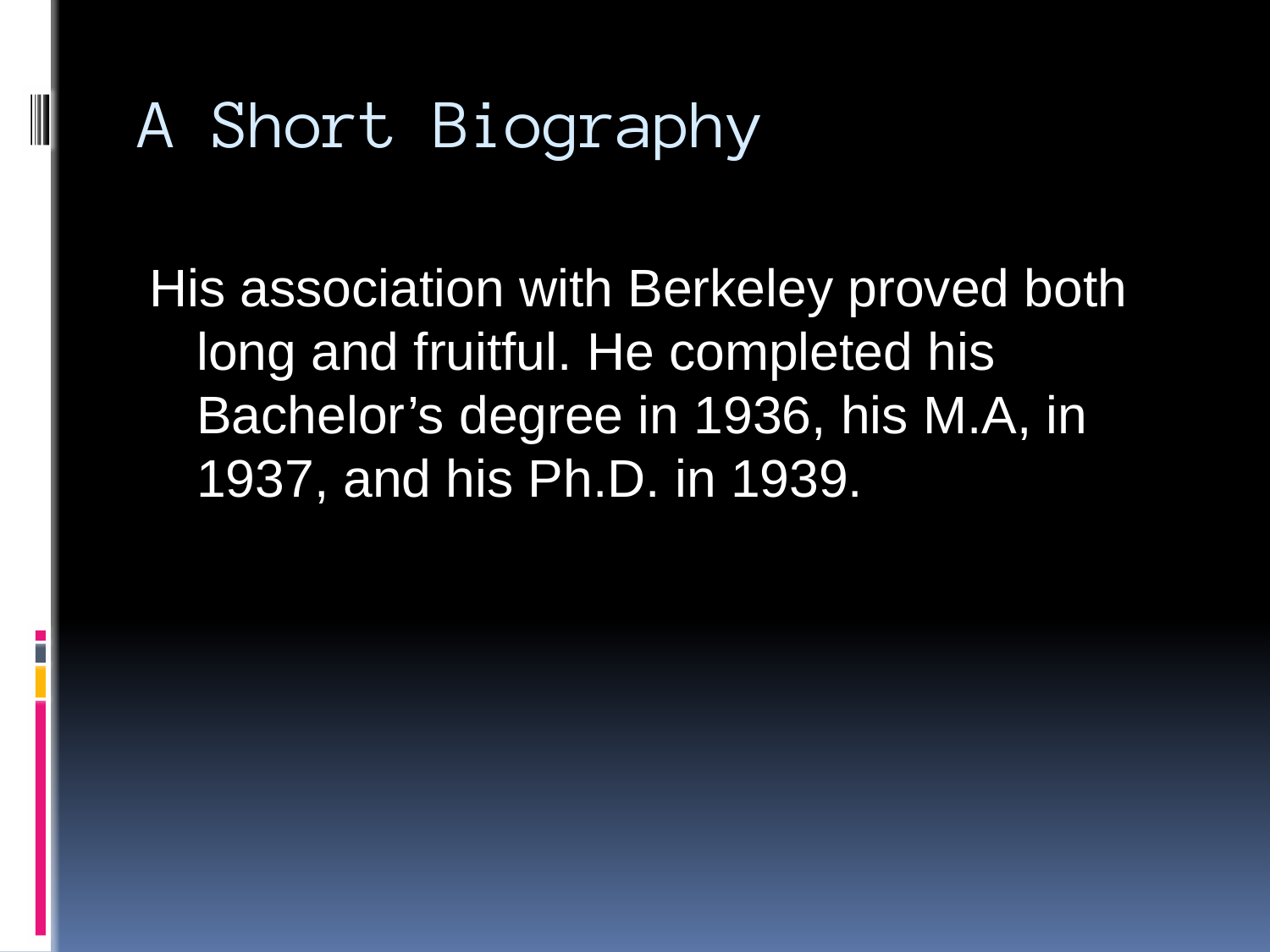

# A Short Biography
His association with Berkeley proved both long and fruitful. He completed his Bachelor’s degree in 1936, his M.A, in 1937, and his Ph.D. in 1939.